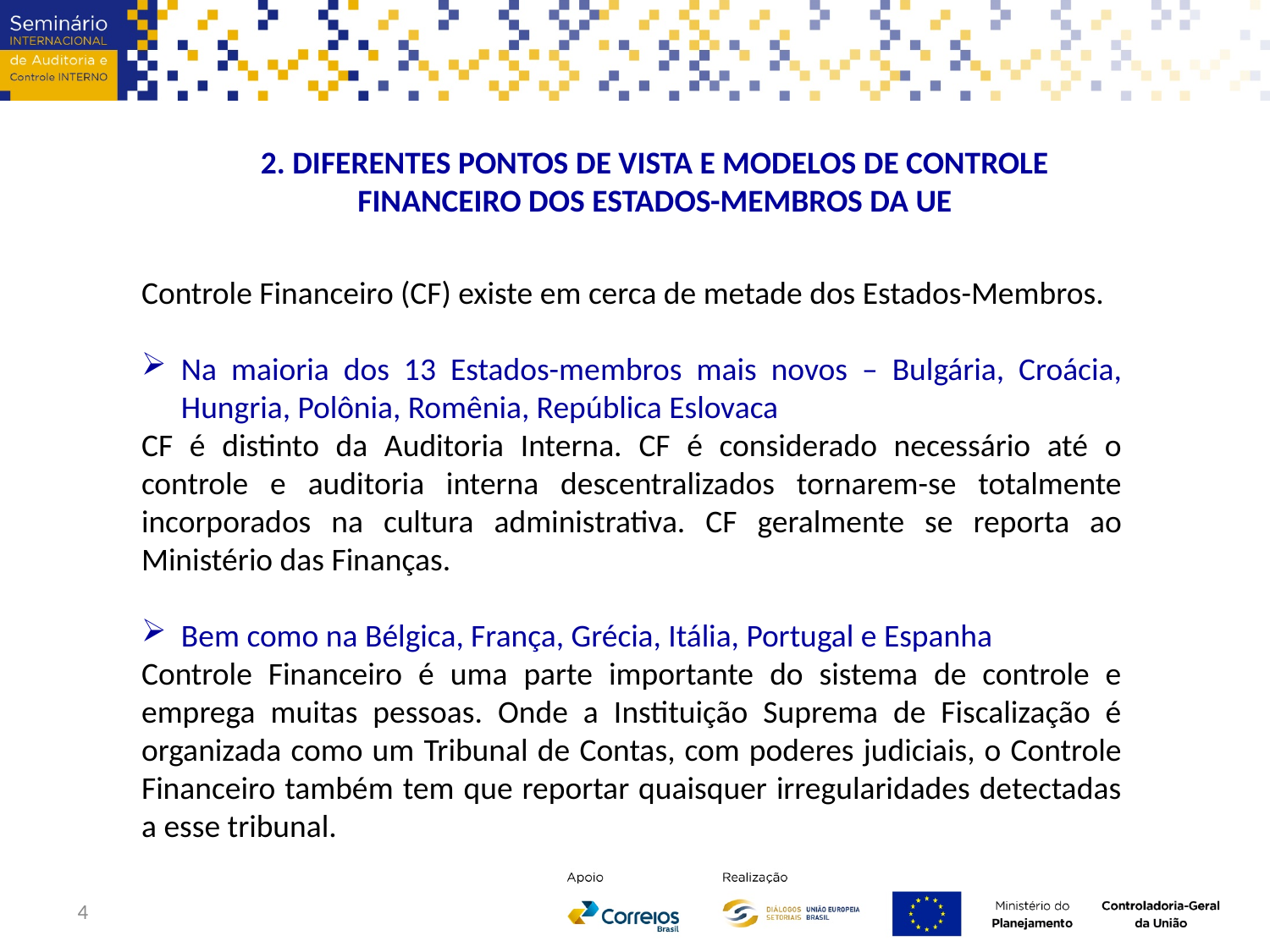

2. DIFERENTES PONTOS DE VISTA E MODELOS DE CONTROLE FINANCEIRO DOS ESTADOS-MEMBROS DA UE
Controle Financeiro (CF) existe em cerca de metade dos Estados-Membros.

Na maioria dos 13 Estados-membros mais novos – Bulgária, Croácia, Hungria, Polônia, Romênia, República Eslovaca
CF é distinto da Auditoria Interna. CF é considerado necessário até o controle e auditoria interna descentralizados tornarem-se totalmente incorporados na cultura administrativa. CF geralmente se reporta ao Ministério das Finanças.

Bem como na Bélgica, França, Grécia, Itália, Portugal e Espanha
Controle Financeiro é uma parte importante do sistema de controle e emprega muitas pessoas. Onde a Instituição Suprema de Fiscalização é organizada como um Tribunal de Contas, com poderes judiciais, o Controle Financeiro também tem que reportar quaisquer irregularidades detectadas a esse tribunal.
4